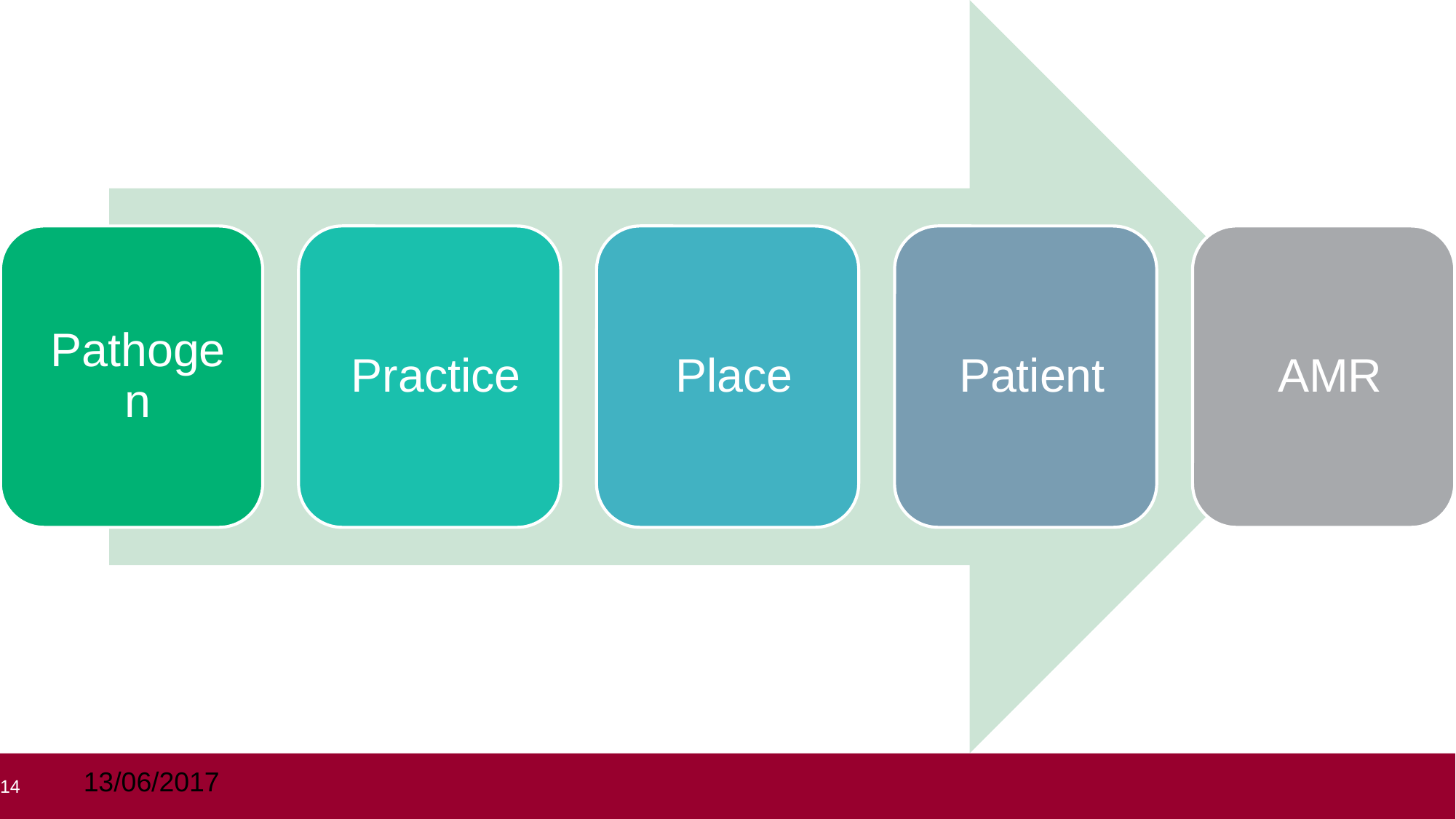

Pathogen
Practice
Place
Patient
AMR
14
13/06/2017